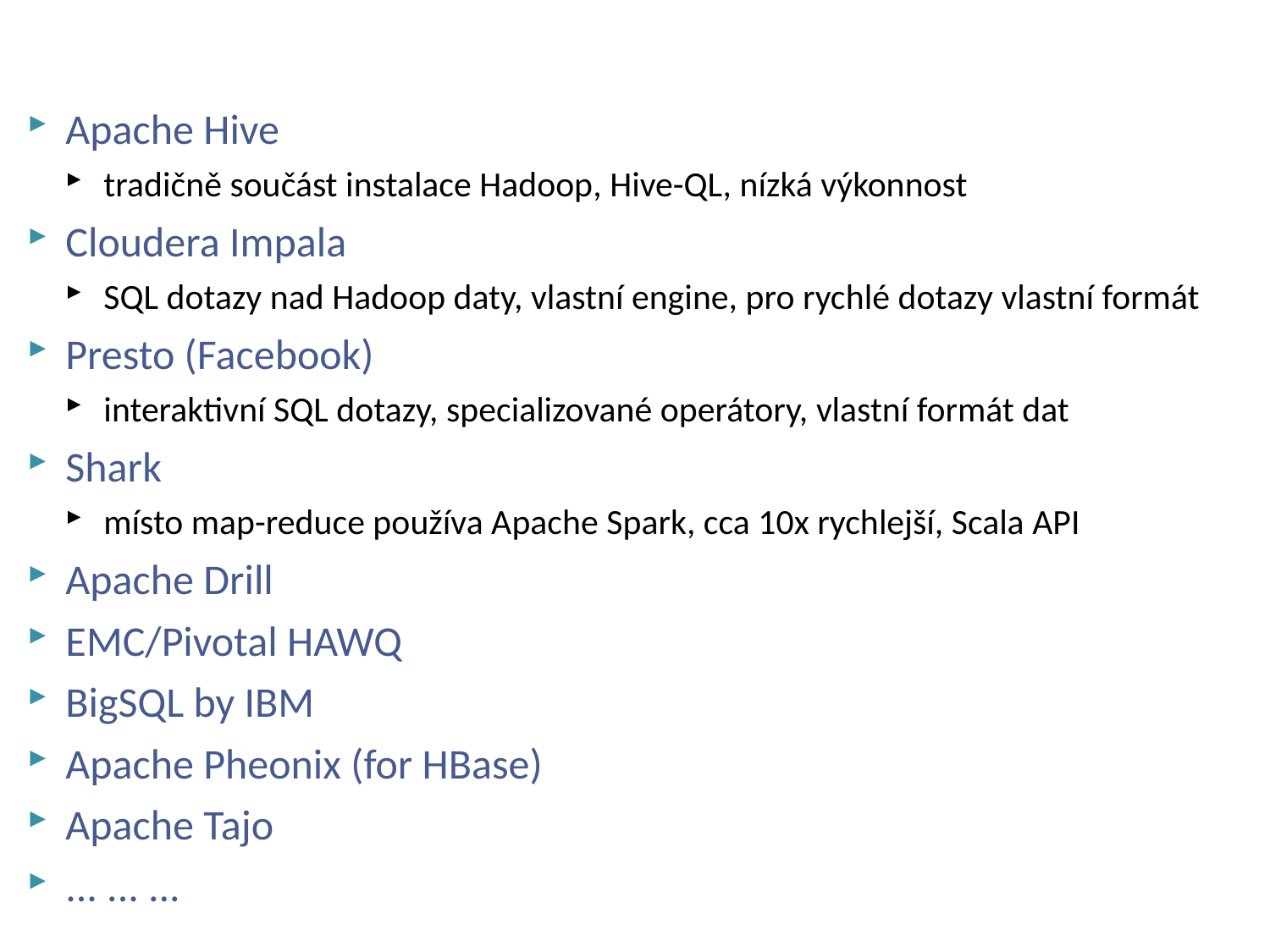

# SQL-on-Hadoop Frameworks
Apache Hive
tradičně součást instalace Hadoop, Hive-QL, nízká výkonnost
Cloudera Impala
SQL dotazy nad Hadoop daty, vlastní engine, pro rychlé dotazy vlastní formát
Presto (Facebook)
interaktivní SQL dotazy, specializované operátory, vlastní formát dat
Shark
místo map-reduce používa Apache Spark, cca 10x rychlejší, Scala API
Apache Drill
EMC/Pivotal HAWQ
BigSQL by IBM
Apache Pheonix (for HBase)
Apache Tajo
... ... ...